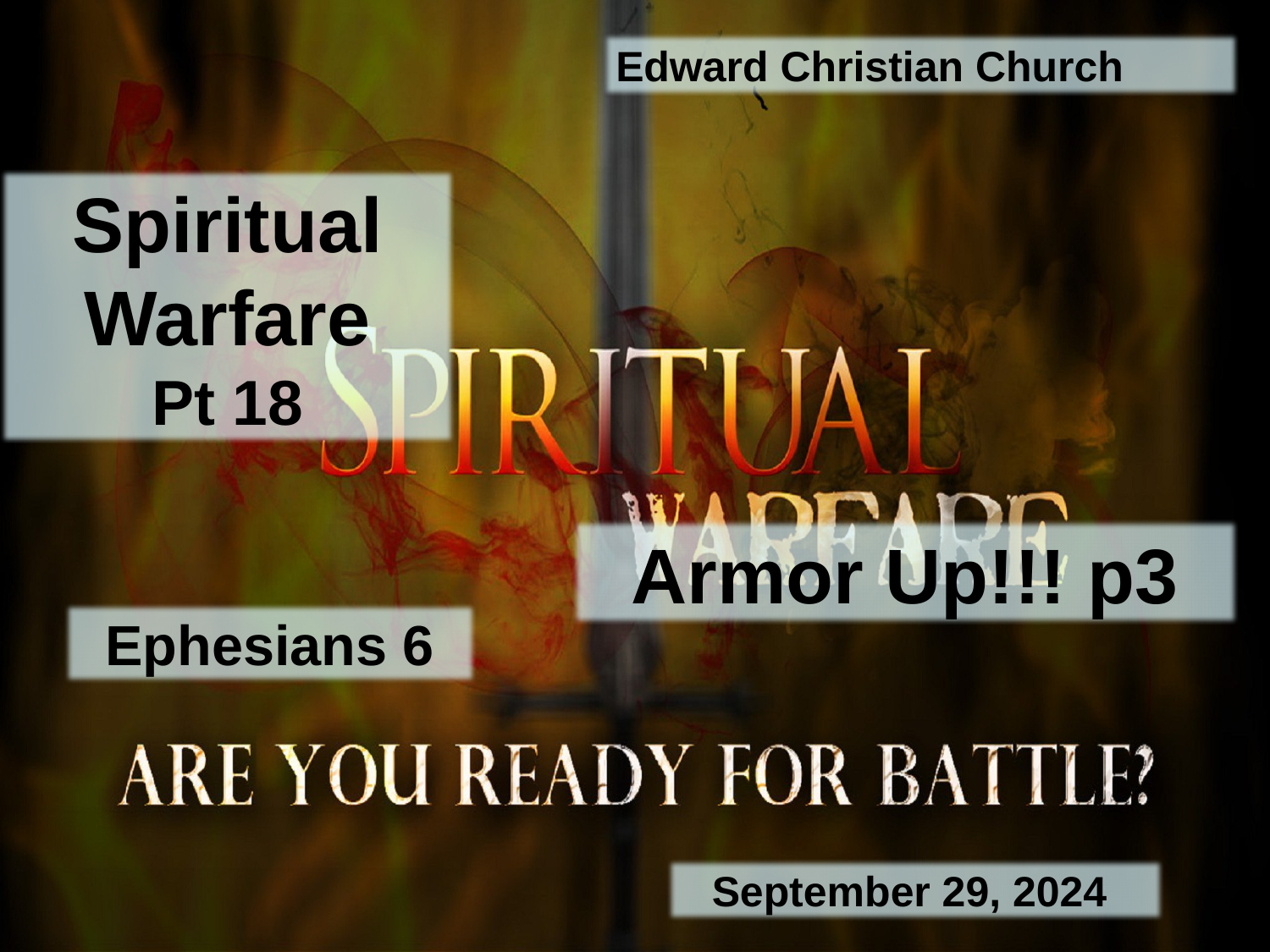

Edward Christian Church
Spiritual
Warfare
Pt 18
Armor Up!!! p3
Ephesians 6
September 29, 2024